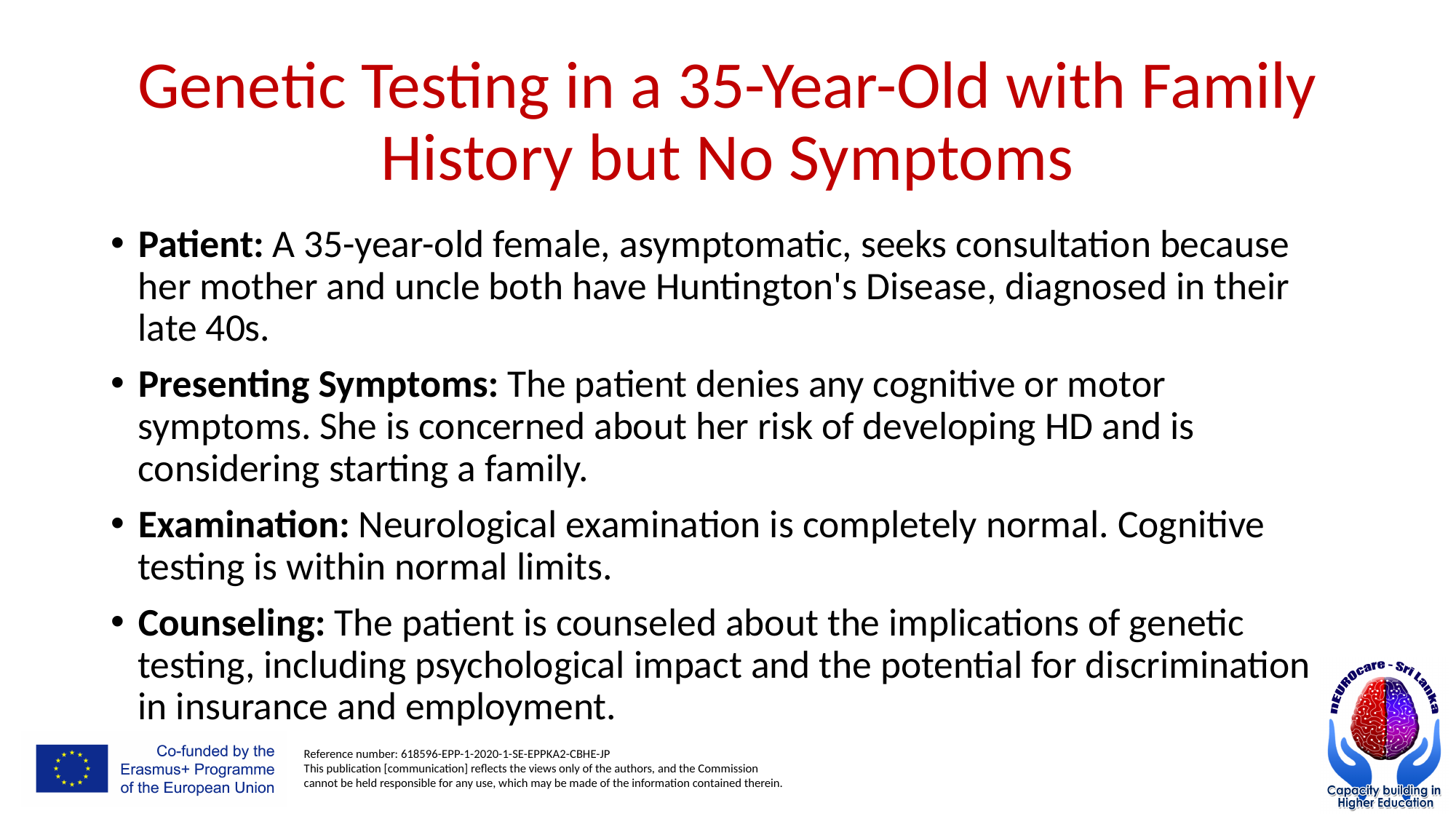

# Genetic Testing in a 35-Year-Old with Family History but No Symptoms
Patient: A 35-year-old female, asymptomatic, seeks consultation because her mother and uncle both have Huntington's Disease, diagnosed in their late 40s.
Presenting Symptoms: The patient denies any cognitive or motor symptoms. She is concerned about her risk of developing HD and is considering starting a family.
Examination: Neurological examination is completely normal. Cognitive testing is within normal limits.
Counseling: The patient is counseled about the implications of genetic testing, including psychological impact and the potential for discrimination in insurance and employment.